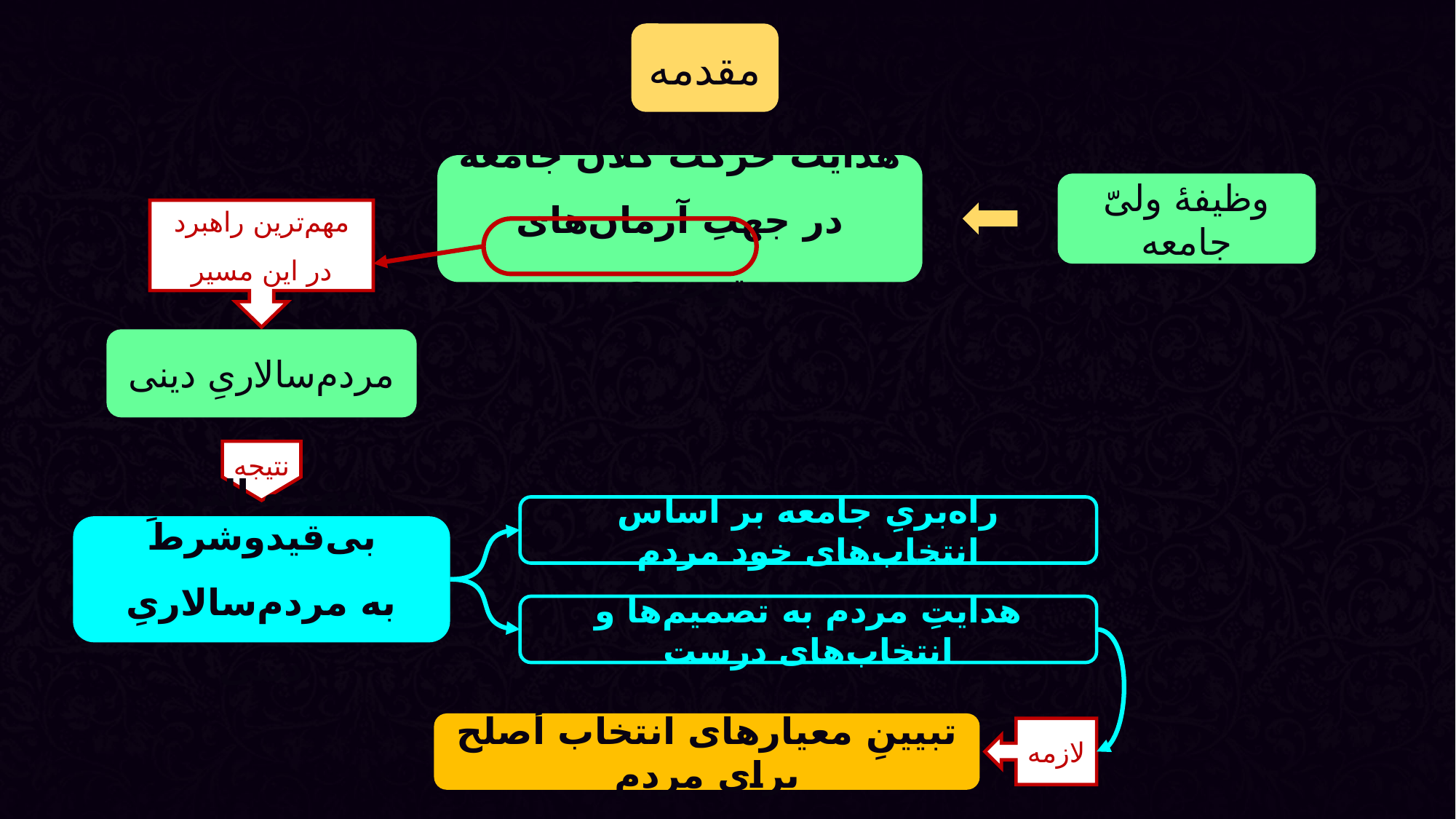

مقدمه
هدایت حرکت کلان جامعه
در جهتِ آرمان‌های توحیدی
وظیفۀ ولیّ جامعه
مهم‌ترین راهبرد
در این مسیر

مردم‌سالاریِ دینی
نتیجه
راه‌بریِ جامعه بر اساس انتخاب‌های خود مردم
تعهّد و التزامِ بی‌قیدوشرط
به مردم‌سالاریِ دینی
هدایتِ مردم به تصمیم‌ها و انتخاب‌های درست
تبیینِ معیارهای انتخاب أصلح برای مردم
لازمه